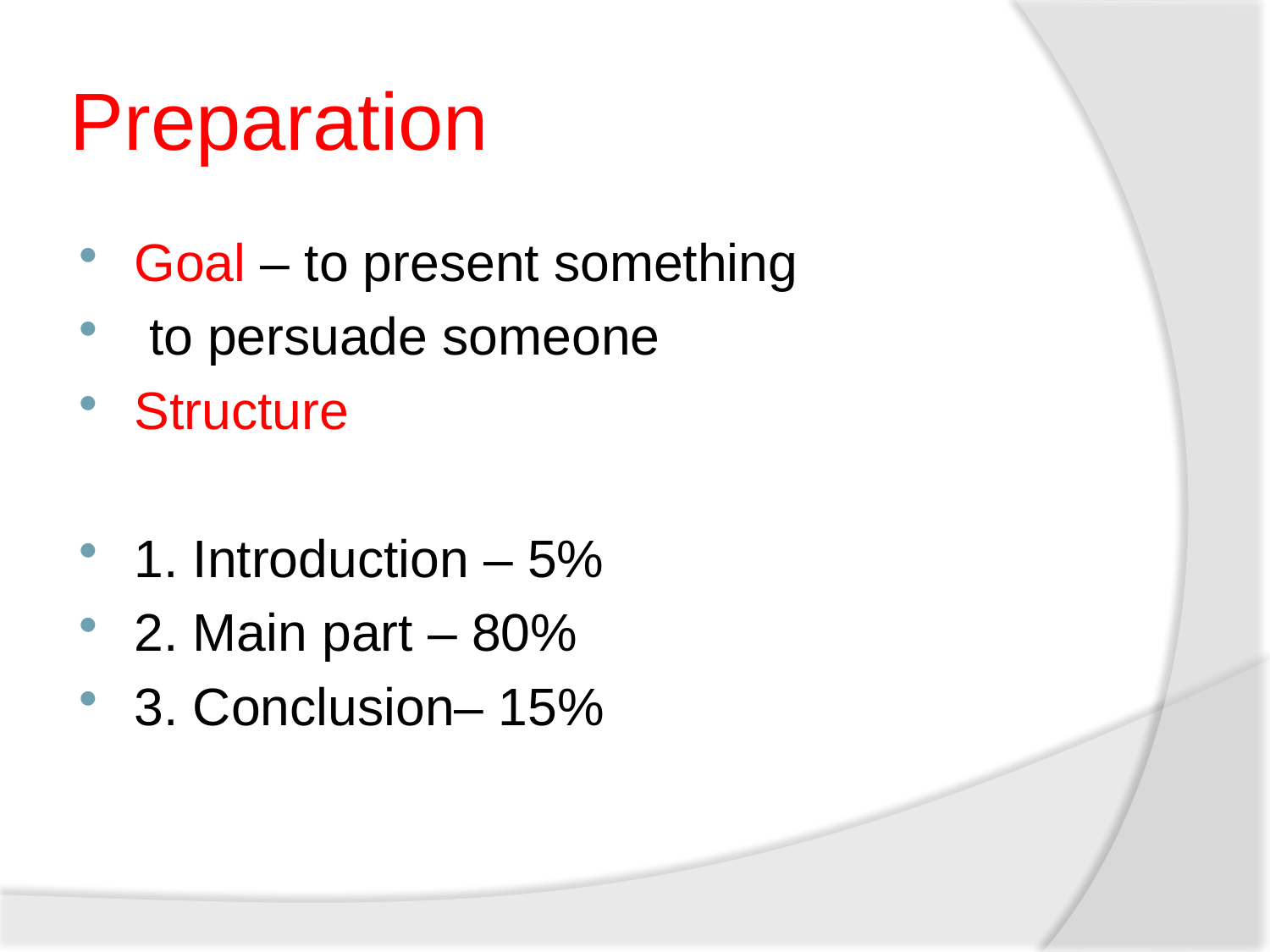

# Preparation
Goal – to present something
 to persuade someone
Structure

1. Introduction – 5%
2. Main part – 80%
3. Conclusion– 15%